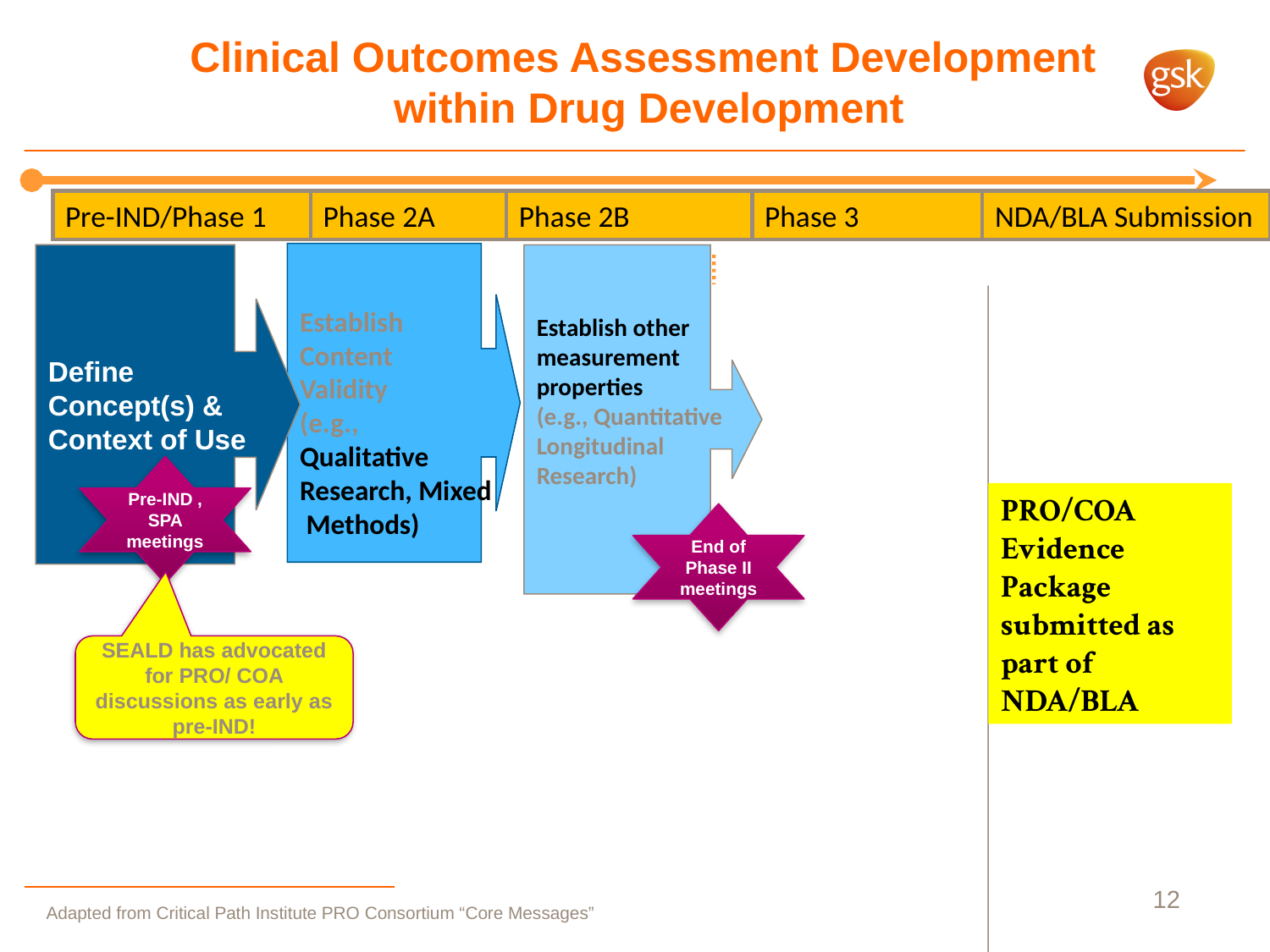

# Clinical Outcomes Assessment Development within Drug Development
Pre-IND/Phase 1
Phase 2A
Phase 2B
Phase 3
NDA/BLA Submission

Establish
Content
Validity
(e.g.,
Qualitative
Research, Mixed
 Methods)
Define
Concept(s) &
Context of Use
Establish other
measurement
properties
(e.g., Quantitative
Longitudinal
Research)

Pre-IND , SPA meetings
PRO/COA Evidence Package submitted as part of NDA/BLA
End of Phase II meetings
SEALD has advocated for PRO/ COA discussions as early as pre-IND!
12
Adapted from Critical Path Institute PRO Consortium “Core Messages”